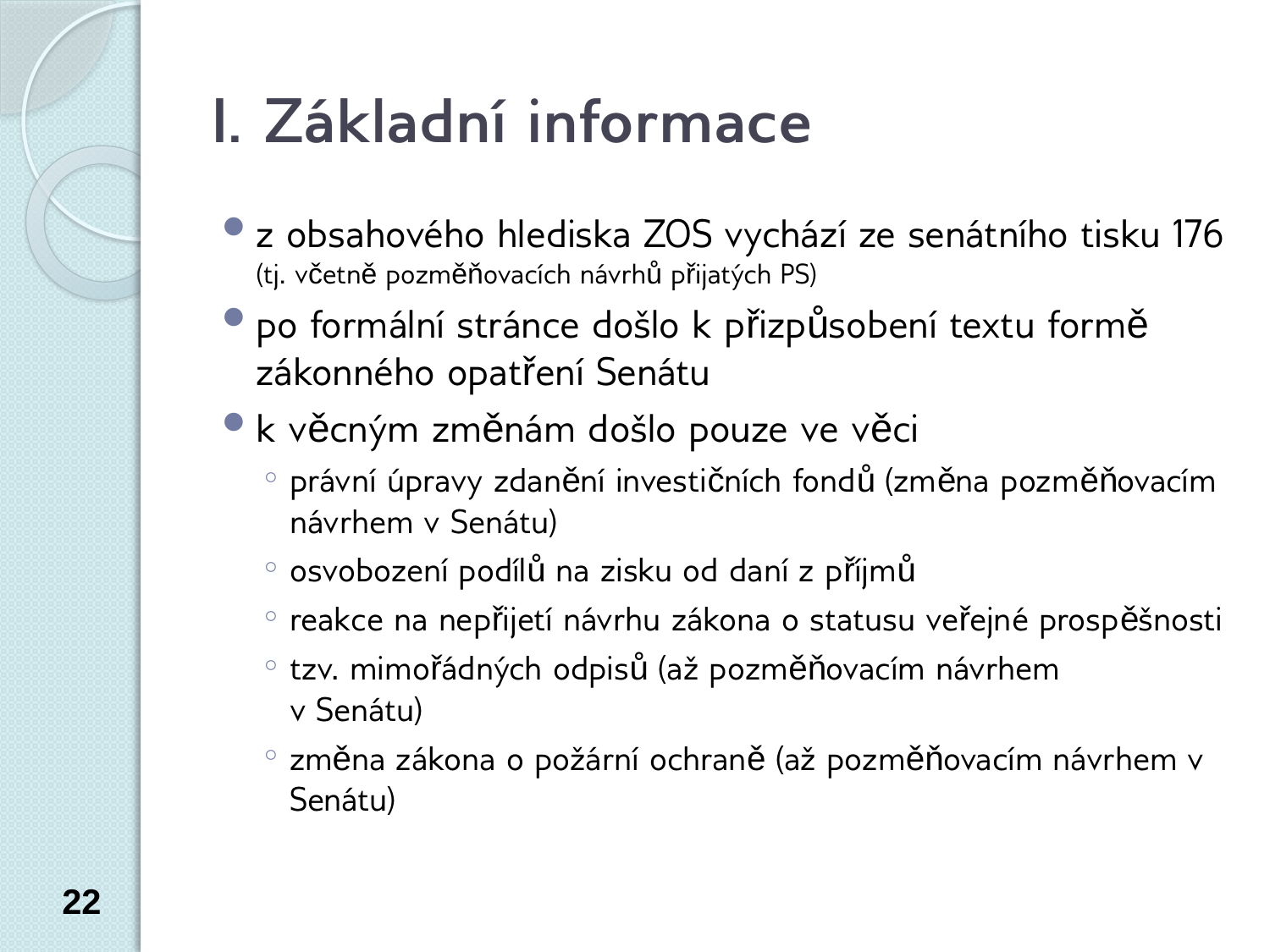

# I. Základní informace
z obsahového hlediska ZOS vychází ze senátního tisku 176 (tj. včetně pozměňovacích návrhů přijatých PS)
po formální stránce došlo k přizpůsobení textu formě zákonného opatření Senátu
k věcným změnám došlo pouze ve věci
právní úpravy zdanění investičních fondů (změna pozměňovacím návrhem v Senátu)
osvobození podílů na zisku od daní z příjmů
reakce na nepřijetí návrhu zákona o statusu veřejné prospěšnosti
tzv. mimořádných odpisů (až pozměňovacím návrhem
v Senátu)
změna zákona o požární ochraně (až pozměňovacím návrhem v Senátu)

22